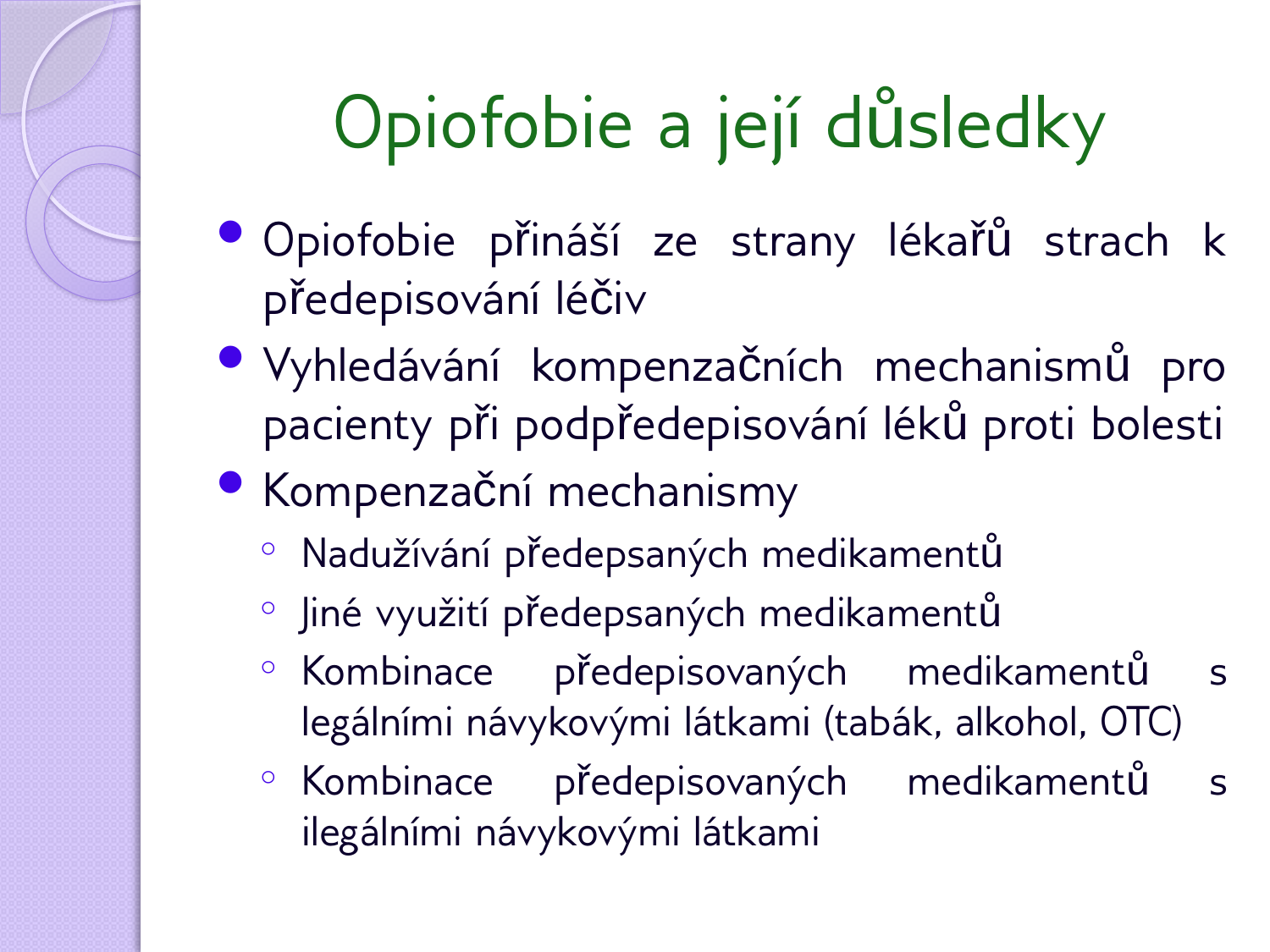

# Opiofobie a její důsledky
Opiofobie přináší ze strany lékařů strach k předepisování léčiv
Vyhledávání kompenzačních mechanismů pro pacienty při podpředepisování léků proti bolesti
Kompenzační mechanismy
Nadužívání předepsaných medikamentů
Jiné využití předepsaných medikamentů
Kombinace předepisovaných medikamentů s legálními návykovými látkami (tabák, alkohol, OTC)
Kombinace předepisovaných medikamentů s ilegálními návykovými látkami